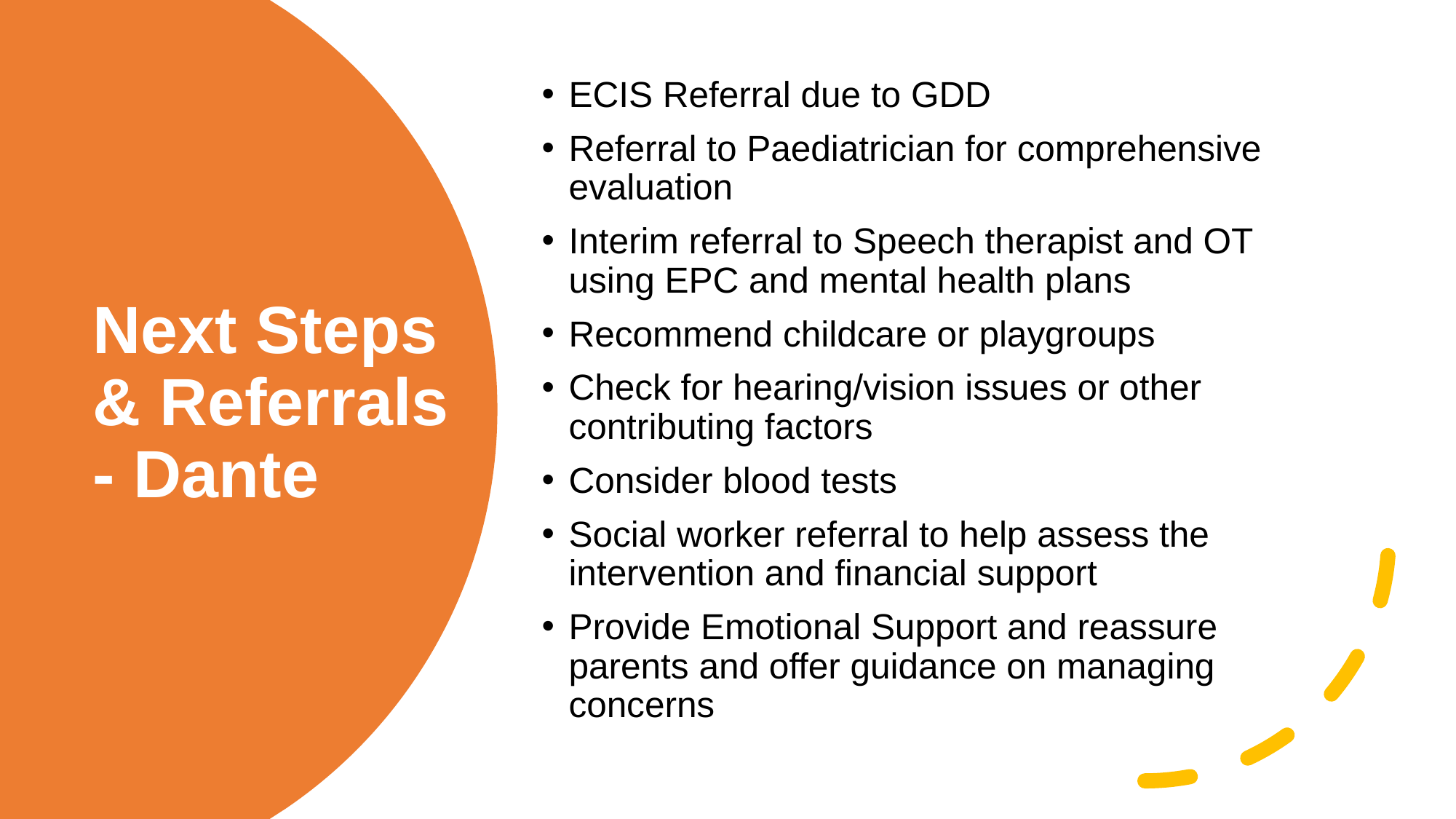

ECIS Referral due to GDD
Referral to Paediatrician for comprehensive evaluation
Interim referral to Speech therapist and OT using EPC and mental health plans
Recommend childcare or playgroups
Check for hearing/vision issues or other contributing factors
Consider blood tests
Social worker referral to help assess the intervention and financial support
Provide Emotional Support and reassure parents and offer guidance on managing concerns

# Next Steps & Referrals - Dante